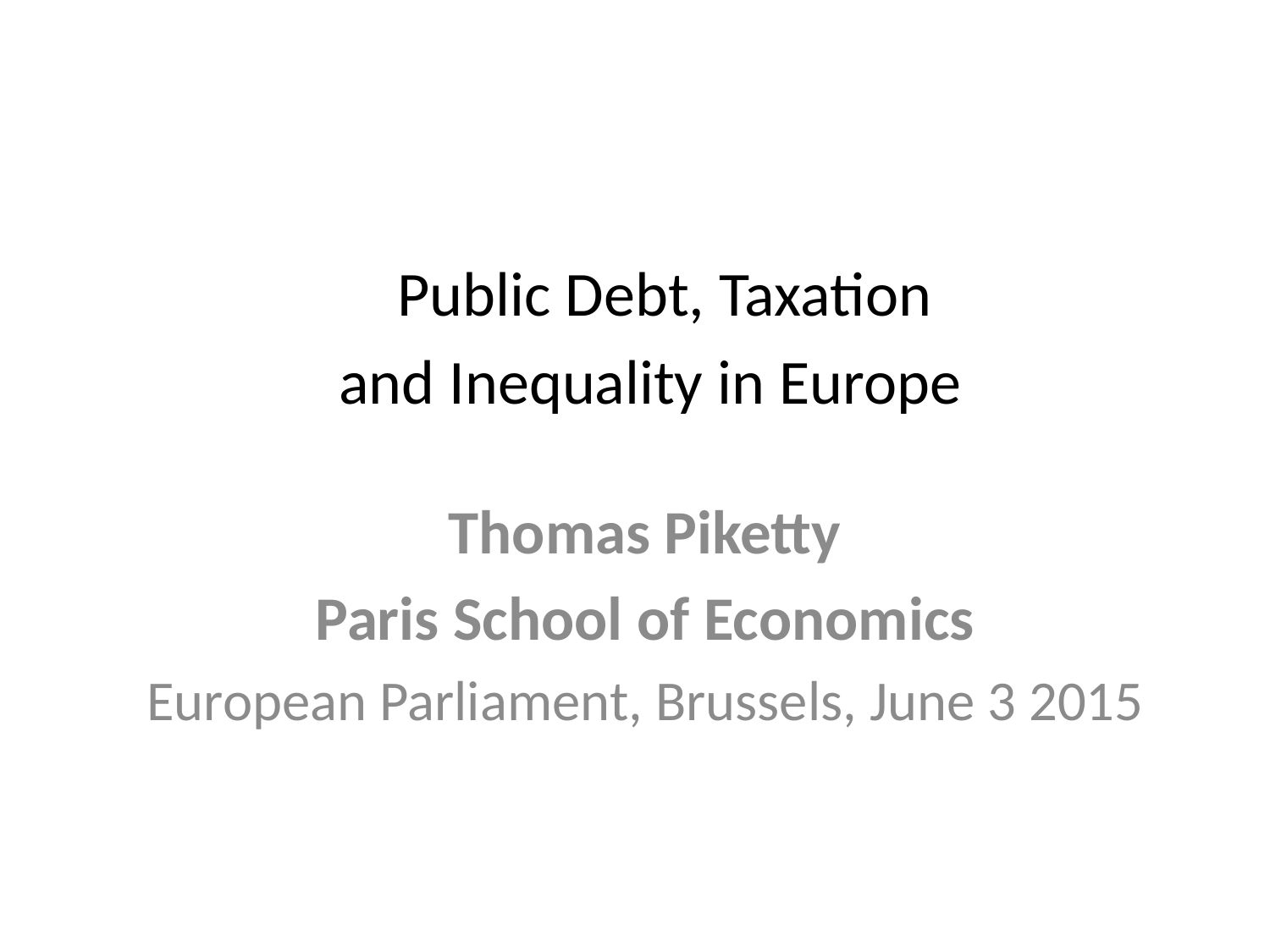

# Public Debt, Taxation and Inequality in Europe
Thomas Piketty
Paris School of Economics
European Parliament, Brussels, June 3 2015